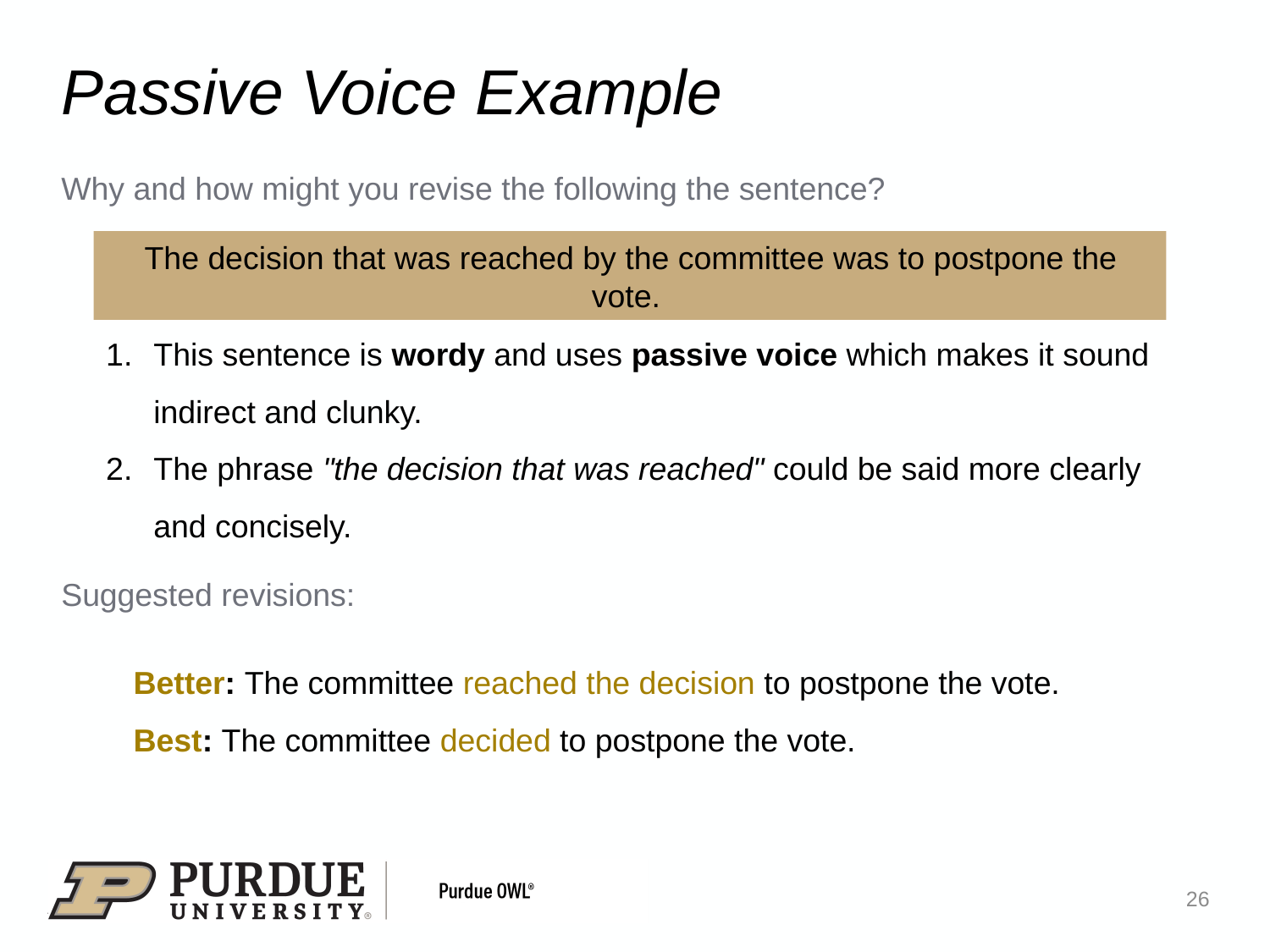

# Passive Voice Example
Why and how might you revise the following the sentence?
The decision that was reached by the committee was to postpone the vote.
This sentence is wordy and uses passive voice which makes it sound indirect and clunky.
The phrase "the decision that was reached" could be said more clearly and concisely.
Suggested revisions:
Better: The committee reached the decision to postpone the vote.
Best: The committee decided to postpone the vote.
26